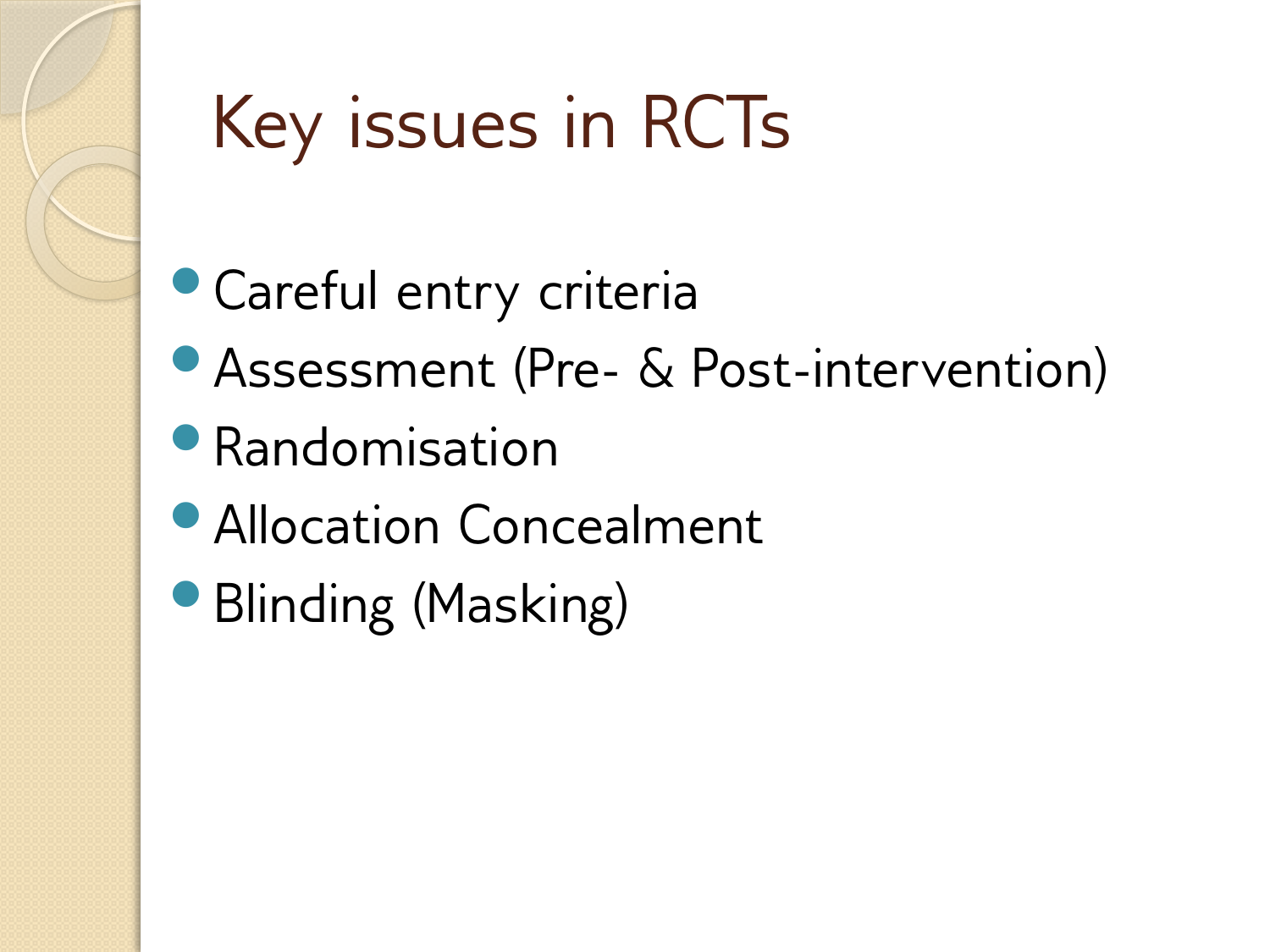

# Key issues in RCTs
Careful entry criteria
Assessment (Pre- & Post-intervention)
Randomisation
Allocation Concealment
Blinding (Masking)